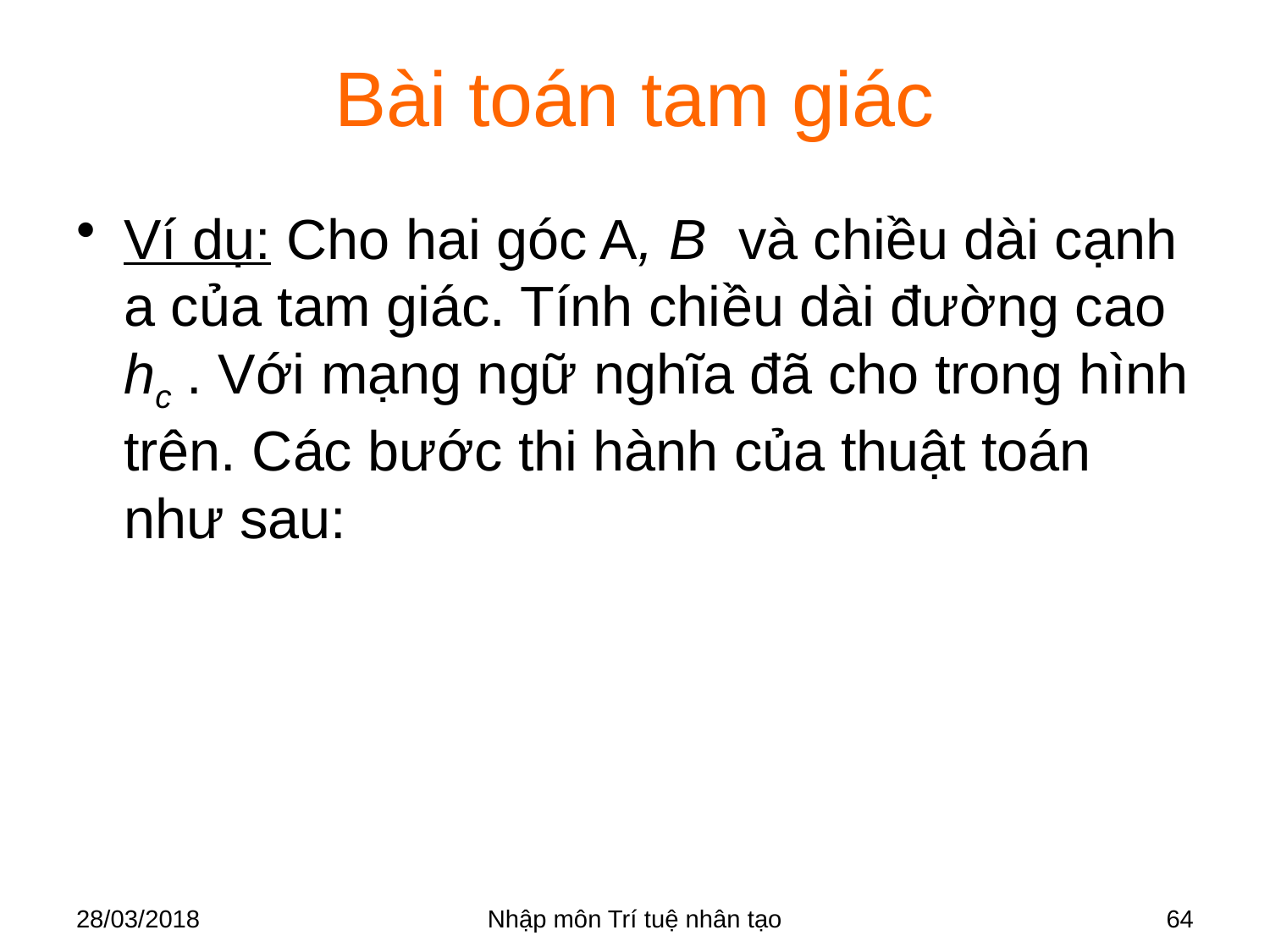

# Bài toán tam giác
Ví dụ: Cho hai góc A, B  và chiều dài cạnh a của tam giác. Tính chiều dài đường cao hc . Với mạng ngữ nghĩa đã cho trong hình trên. Các bước thi hành của thuật toán như sau:

28/03/2018

Nhập môn Trí tuệ nhân tạo

64